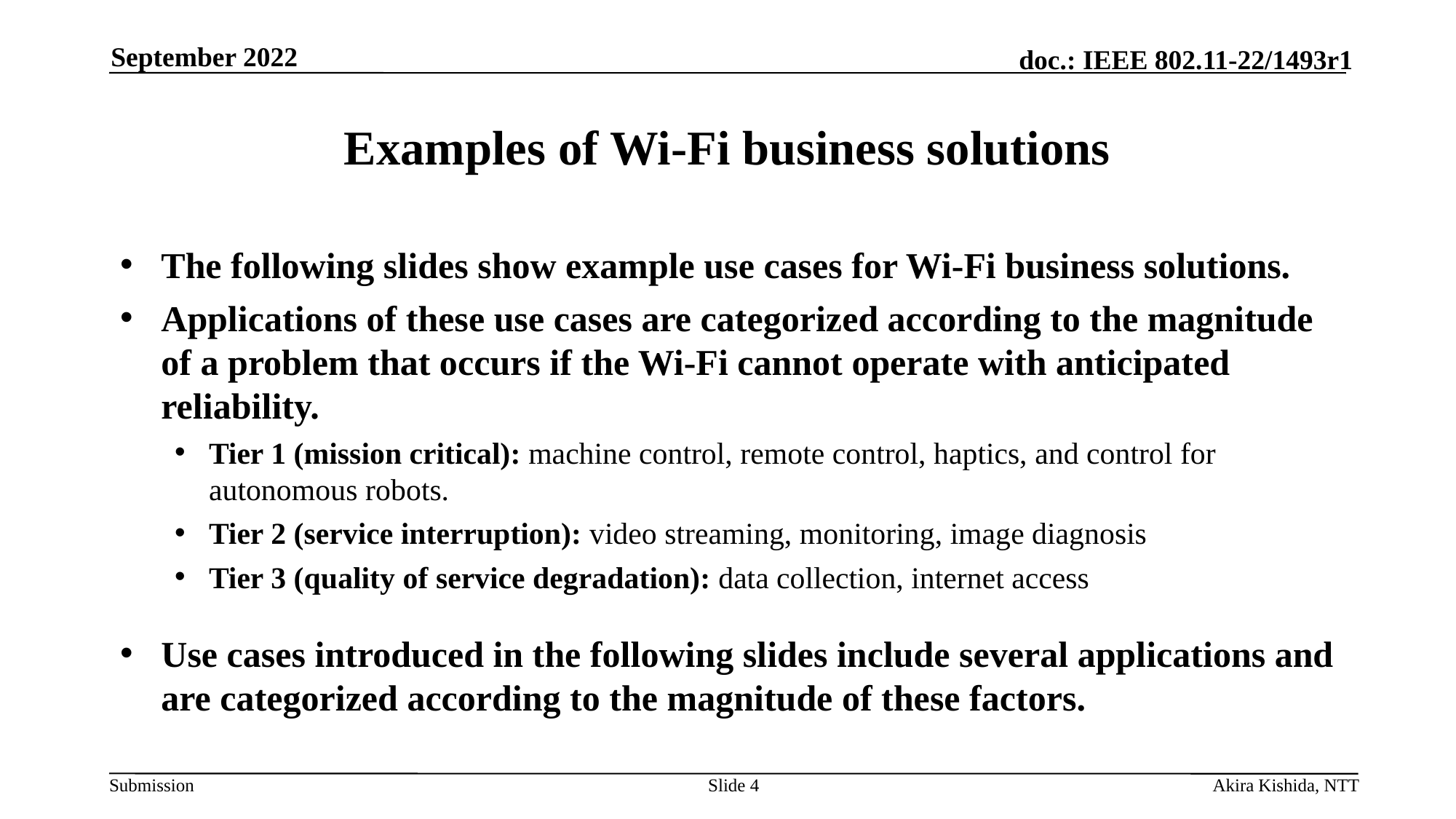

September 2022
# Examples of Wi-Fi business solutions
The following slides show example use cases for Wi-Fi business solutions.
Applications of these use cases are categorized according to the magnitude of a problem that occurs if the Wi-Fi cannot operate with anticipated reliability.
Tier 1 (mission critical): machine control, remote control, haptics, and control for autonomous robots.
Tier 2 (service interruption): video streaming, monitoring, image diagnosis
Tier 3 (quality of service degradation): data collection, internet access

Use cases introduced in the following slides include several applications and are categorized according to the magnitude of these factors.
Slide 4
Akira Kishida, NTT